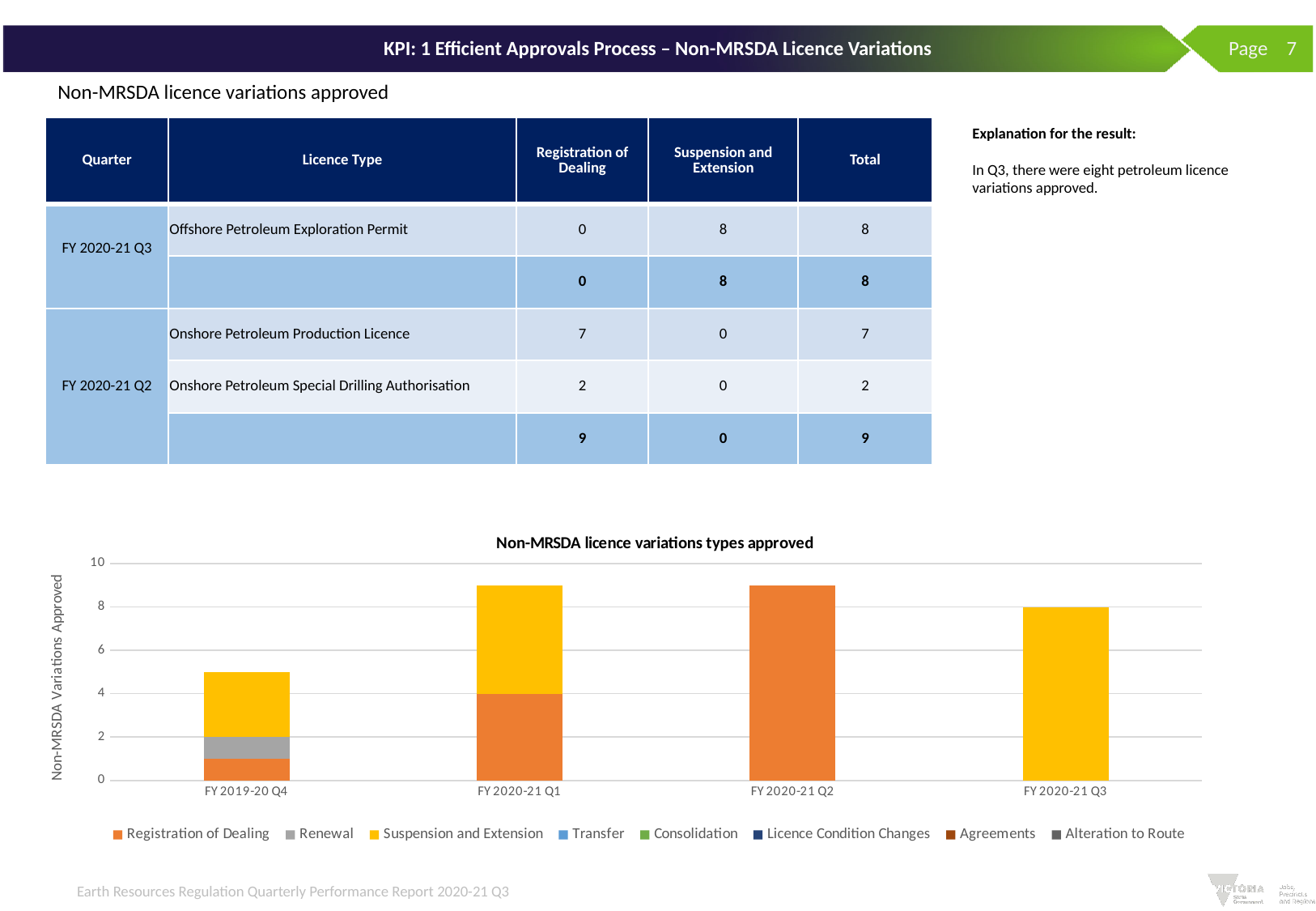

# KPI: 1 Efficient Approvals Process – Non-MRSDA Licence Variations
 Page    7
Non-MRSDA licence variations approved
| Quarter | Licence Type | Registration of Dealing | Suspension and Extension | Total |
| --- | --- | --- | --- | --- |
| FY 2020-21 Q3 | Offshore Petroleum Exploration Permit | 0 | 8 | 8 |
|  |  | 0 | 8 | 8 |
| FY 2020-21 Q2 | Onshore Petroleum Production Licence | 7 | 0 | 7 |
|  | Onshore Petroleum Special Drilling Authorisation | 2 | 0 | 2 |
|  |  | 9 | 0 | 9 |
Explanation for the result:
In Q3, there were eight petroleum licence variations approved.

### Chart: Non-MRSDA licence variations types approved

| Category | Registration of Dealing | Renewal | Suspension and Extension | Transfer | Consolidation | Licence Condition Changes | Agreements | Alteration to Route |
|---|---|---|---|---|---|---|---|---|
| FY 2019-20 Q4 | 1.0 | 1.0 | 3.0 | 0.0 | 0.0 | 0.0 | 0.0 | 0.0 |
| FY 2020-21 Q1 | 4.0 | 0.0 | 5.0 | 0.0 | 0.0 | 0.0 | 0.0 | 0.0 |
| FY 2020-21 Q2 | 9.0 | 0.0 | 0.0 | 0.0 | 0.0 | 0.0 | 0.0 | 0.0 |
| FY 2020-21 Q3 | 0.0 | 0.0 | 8.0 | 0.0 | 0.0 | 0.0 | 0.0 | 0.0 |
Earth Resources Regulation Quarterly Performance Report 2020-21 Q3